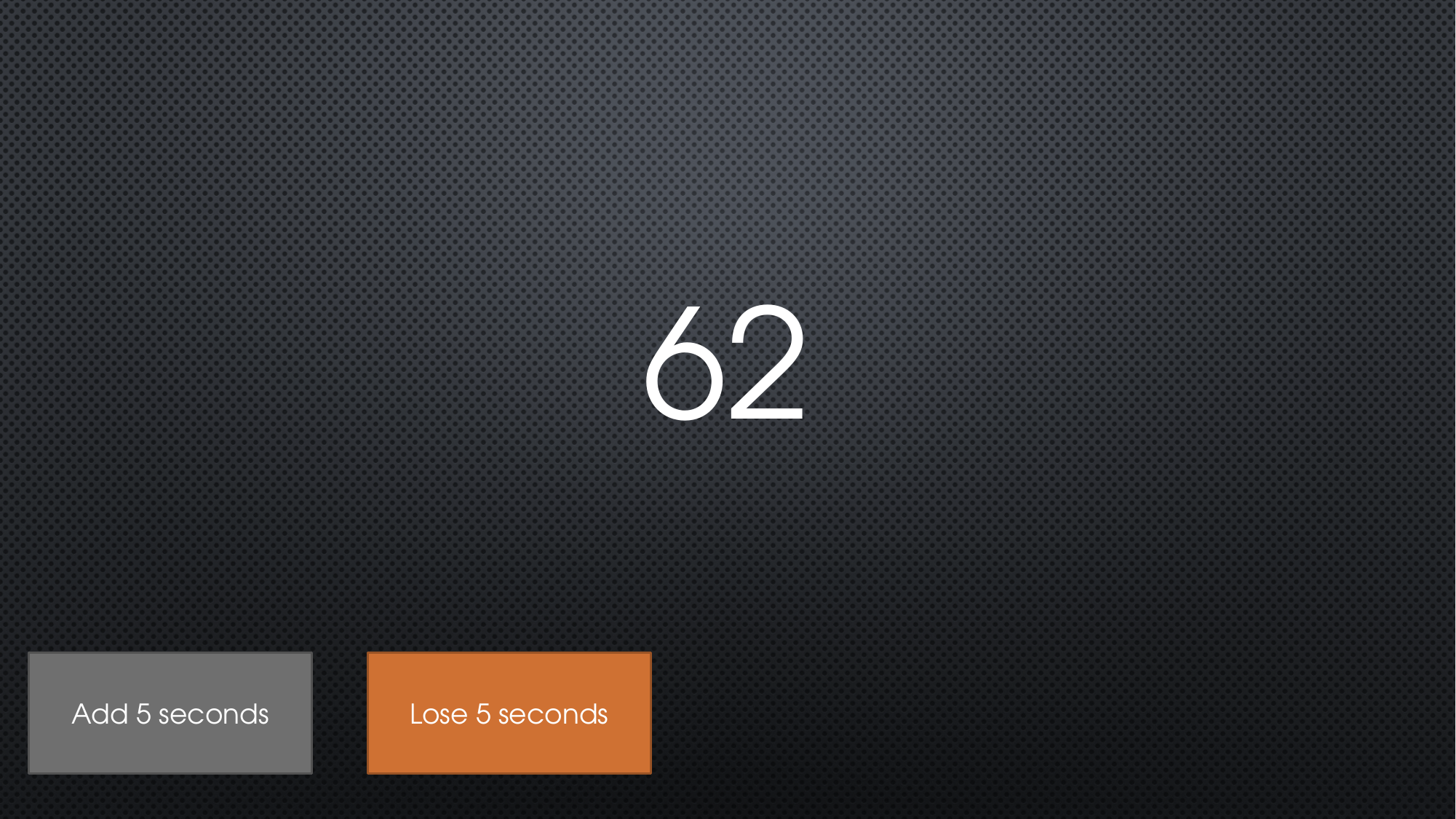

# 62
Add 5 seconds
Lose 5 seconds